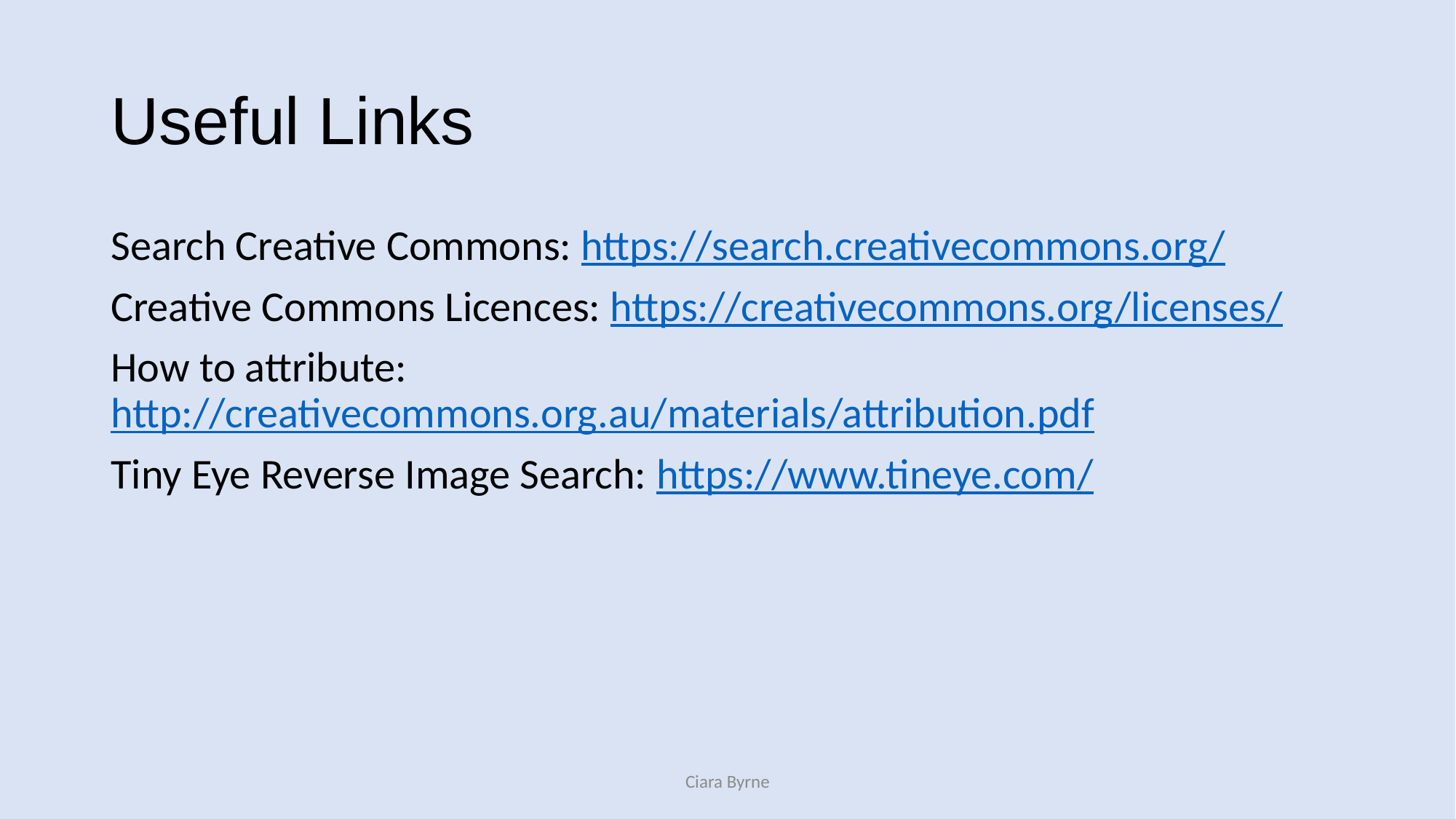

# Useful Links
Search Creative Commons: https://search.creativecommons.org/
Creative Commons Licences: https://creativecommons.org/licenses/
How to attribute: http://creativecommons.org.au/materials/attribution.pdf
Tiny Eye Reverse Image Search: https://www.tineye.com/

Ciara Byrne